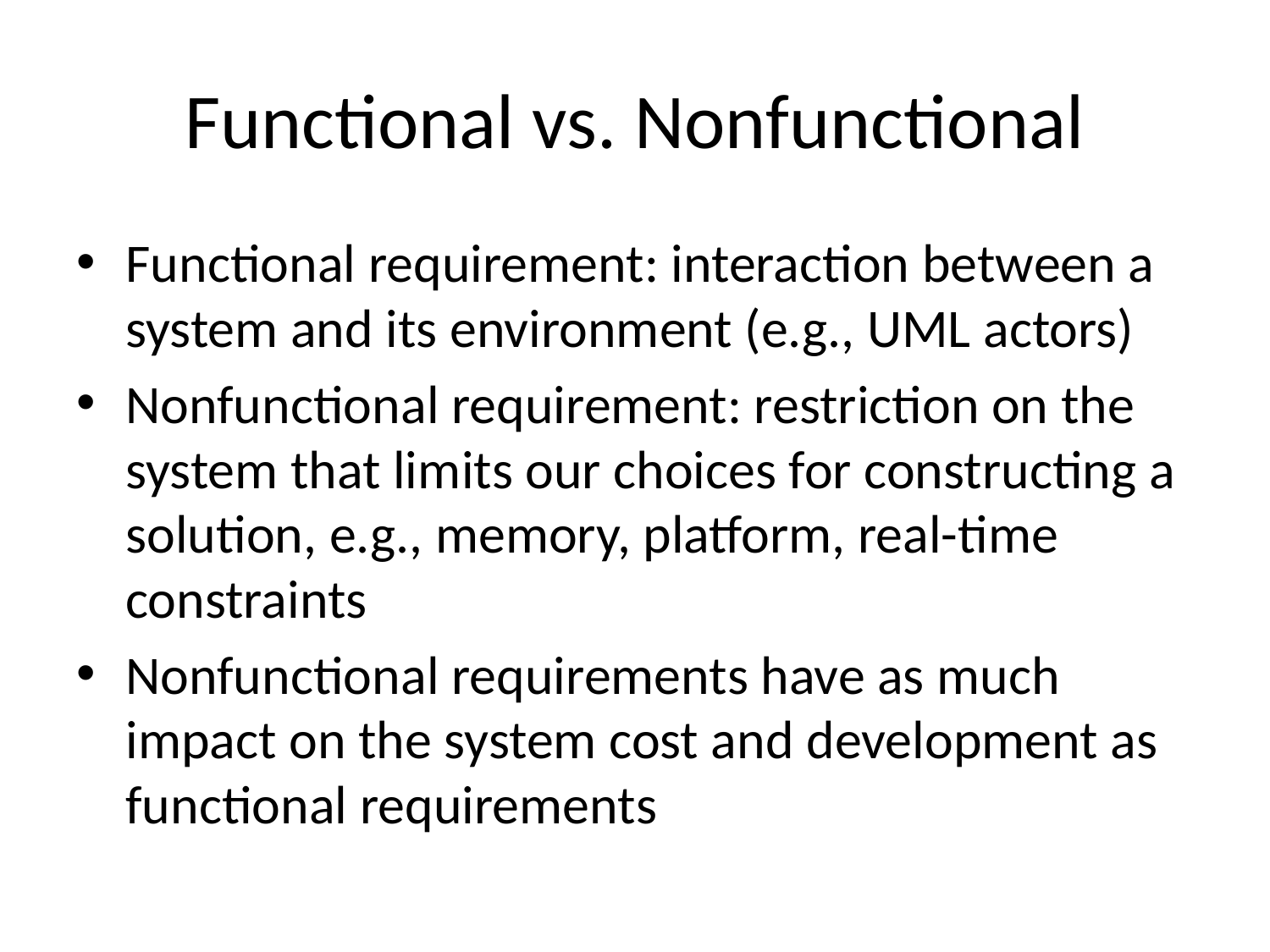

# Functional vs. Nonfunctional
Functional requirement: interaction between a system and its environment (e.g., UML actors)
Nonfunctional requirement: restriction on the system that limits our choices for constructing a solution, e.g., memory, platform, real-time constraints
Nonfunctional requirements have as much impact on the system cost and development as functional requirements